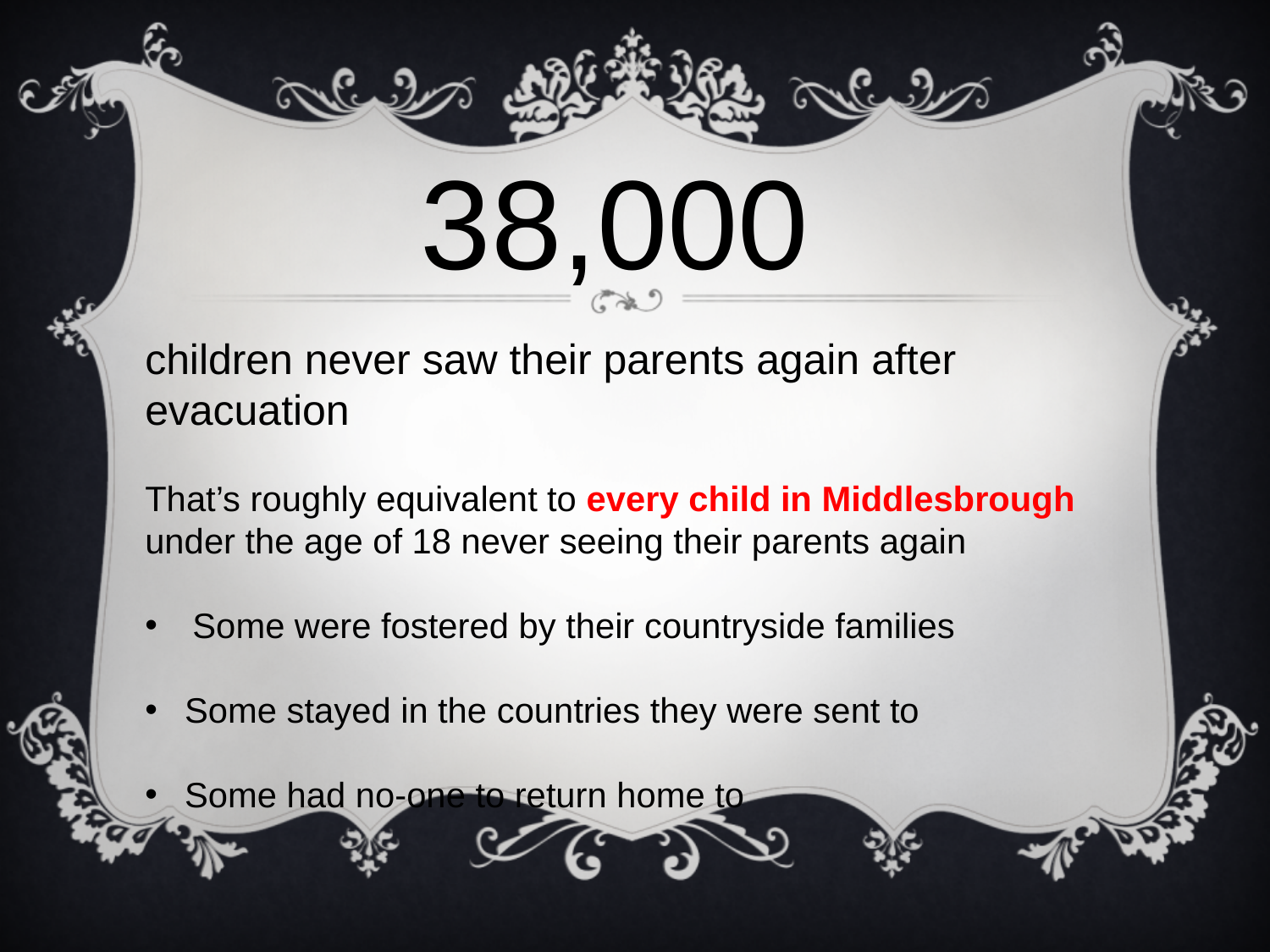

38,000

children never saw their parents again after evacuation

That’s roughly equivalent to every child in Middlesbrough under the age of 18 never seeing their parents again

Some were fostered by their countryside families

Some stayed in the countries they were sent to

Some had no-one to return home to